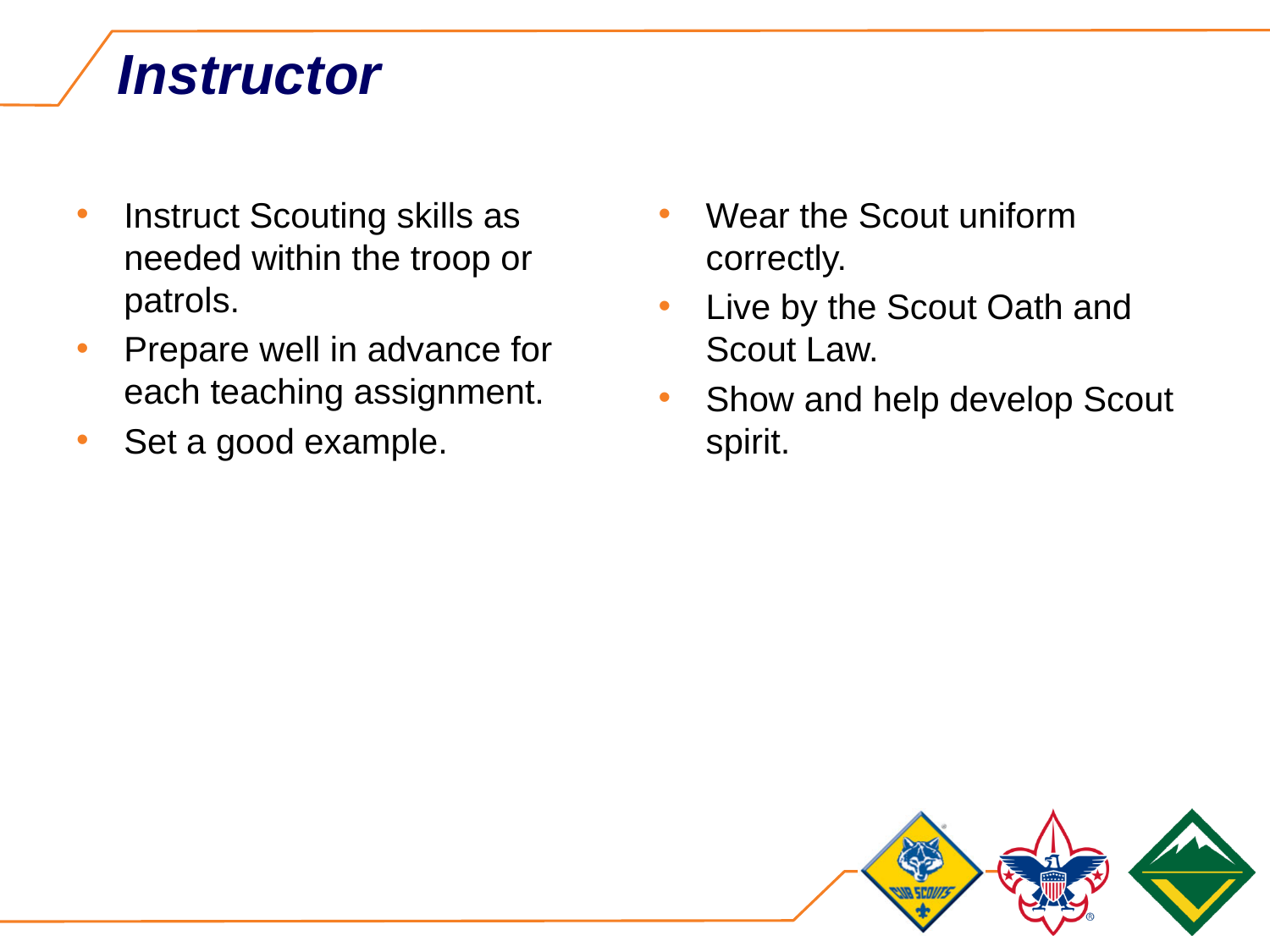

# Instructor
Instruct Scouting skills as needed within the troop or patrols.
Prepare well in advance for each teaching assignment.
Set a good example.
Wear the Scout uniform correctly.
Live by the Scout Oath and Scout Law.
Show and help develop Scout spirit.